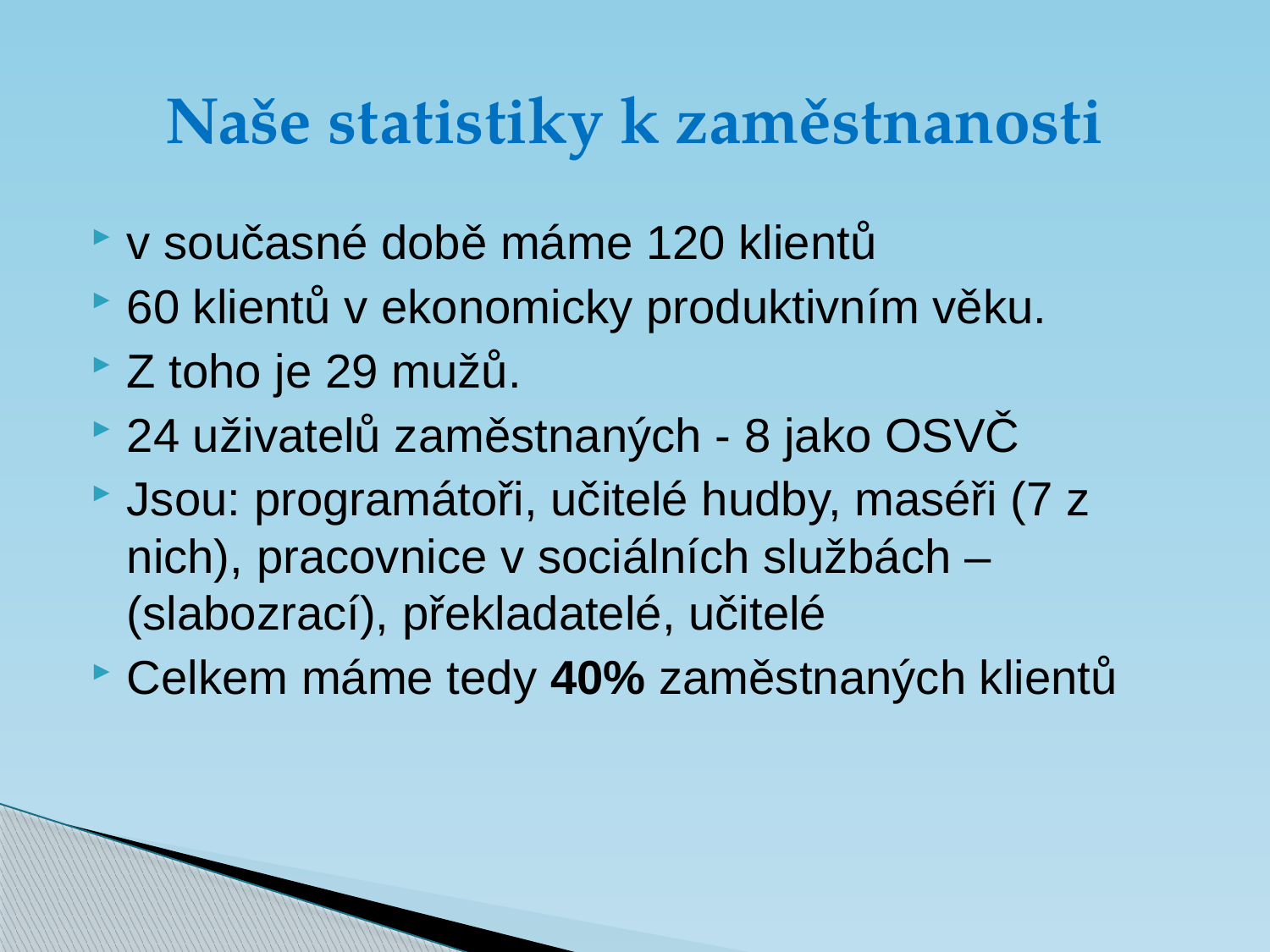

# Naše statistiky k zaměstnanosti
v současné době máme 120 klientů
60 klientů v ekonomicky produktivním věku.
Z toho je 29 mužů.
24 uživatelů zaměstnaných - 8 jako OSVČ
Jsou: programátoři, učitelé hudby, maséři (7 z nich), pracovnice v sociálních službách – (slabozrací), překladatelé, učitelé
Celkem máme tedy 40% zaměstnaných klientů